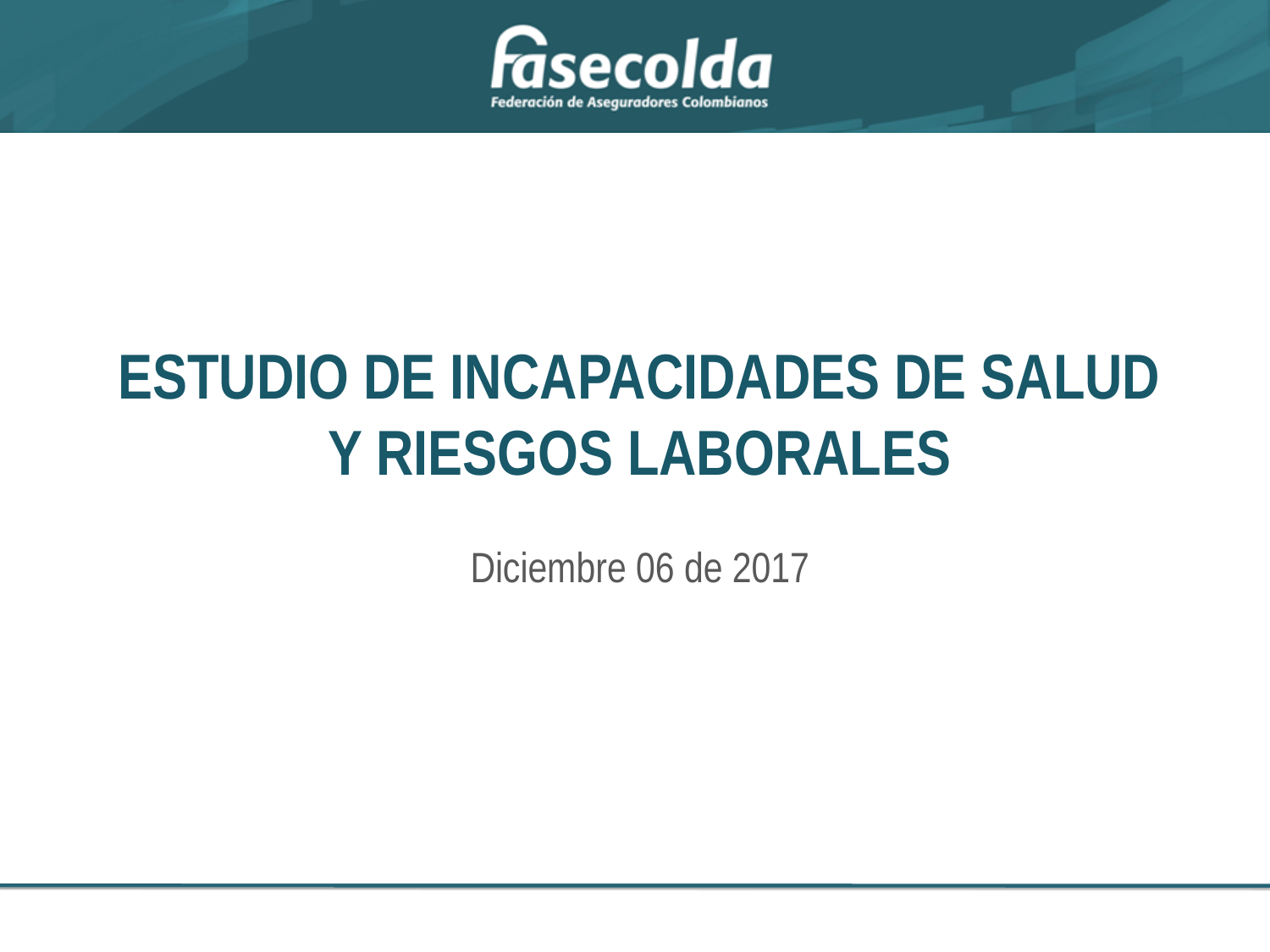

ESTUDIO DE INCAPACIDADES DE SALUD Y RIESGOS LABORALES
# Diciembre 06 de 2017